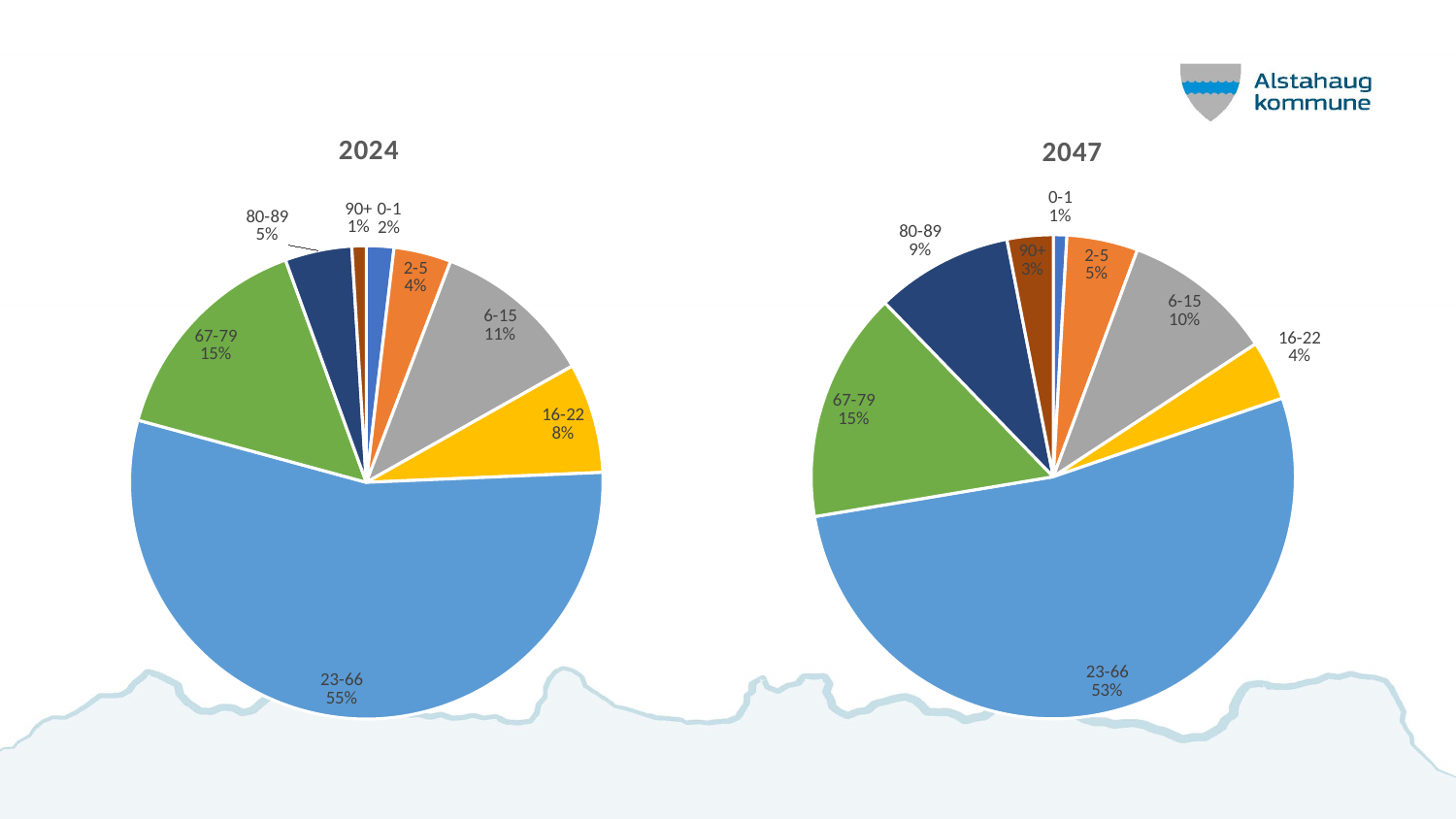

### Chart: 2047

| Category |  |
|---|---|
| 0-1 | 64.0 |
| 2-5 | 337.0 |
| 6-15 | 716.0 |
| 16-22 | 283.0 |
| 23-66 | 3732.0 |
| 67-79 | 1092.0 |
| 80-89 | 650.0 |
| 90+ | 218.0 |

### Chart: 2024

| Category |  |
|---|---|
| 0-1 | 138.0 |
| 2-5 | 288.0 |
| 6-15 | 808.0 |
| 16-22 | 552.0 |
| 23-66 | 4031.0 |
| 67-79 | 1117.0 |
| 80-89 | 335.0 |
| 90+ | 72.0 |